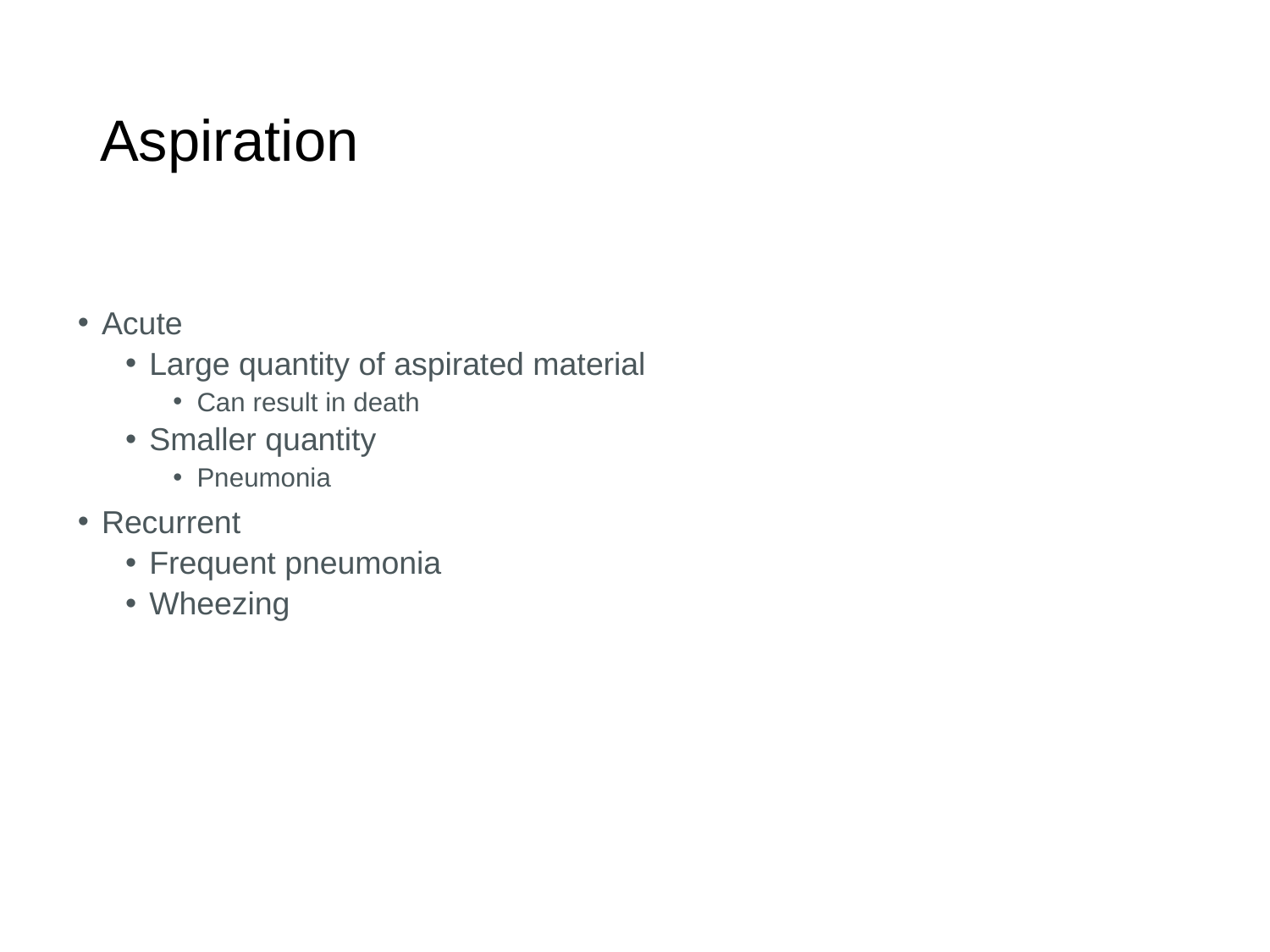

# Aspiration
Acute
Large quantity of aspirated material
Can result in death
Smaller quantity
Pneumonia
Recurrent
Frequent pneumonia
Wheezing